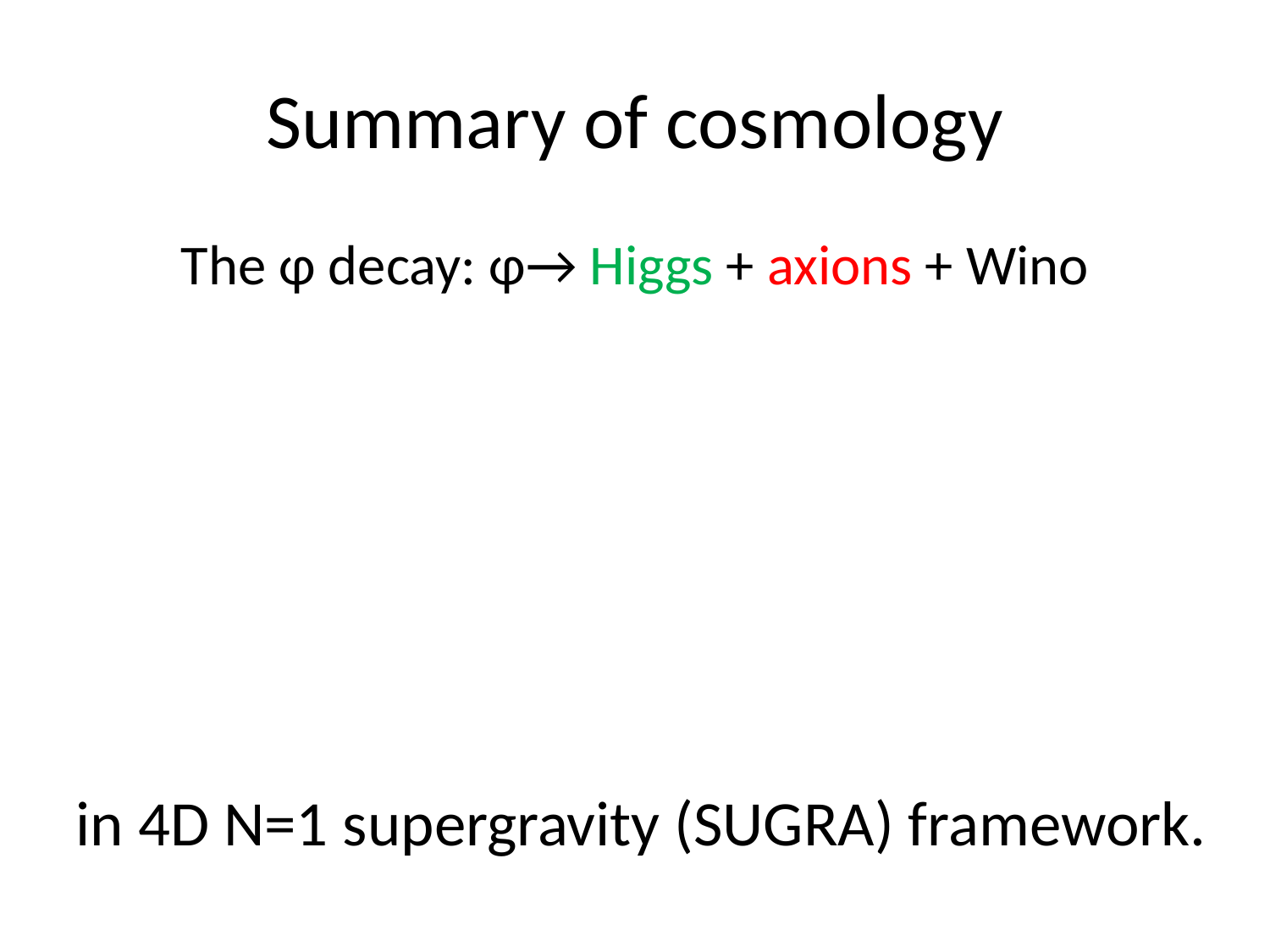

# Summary of cosmology
The φ decay: φ→ Higgs + axions + Wino

in 4D N=1 supergravity (SUGRA) framework.